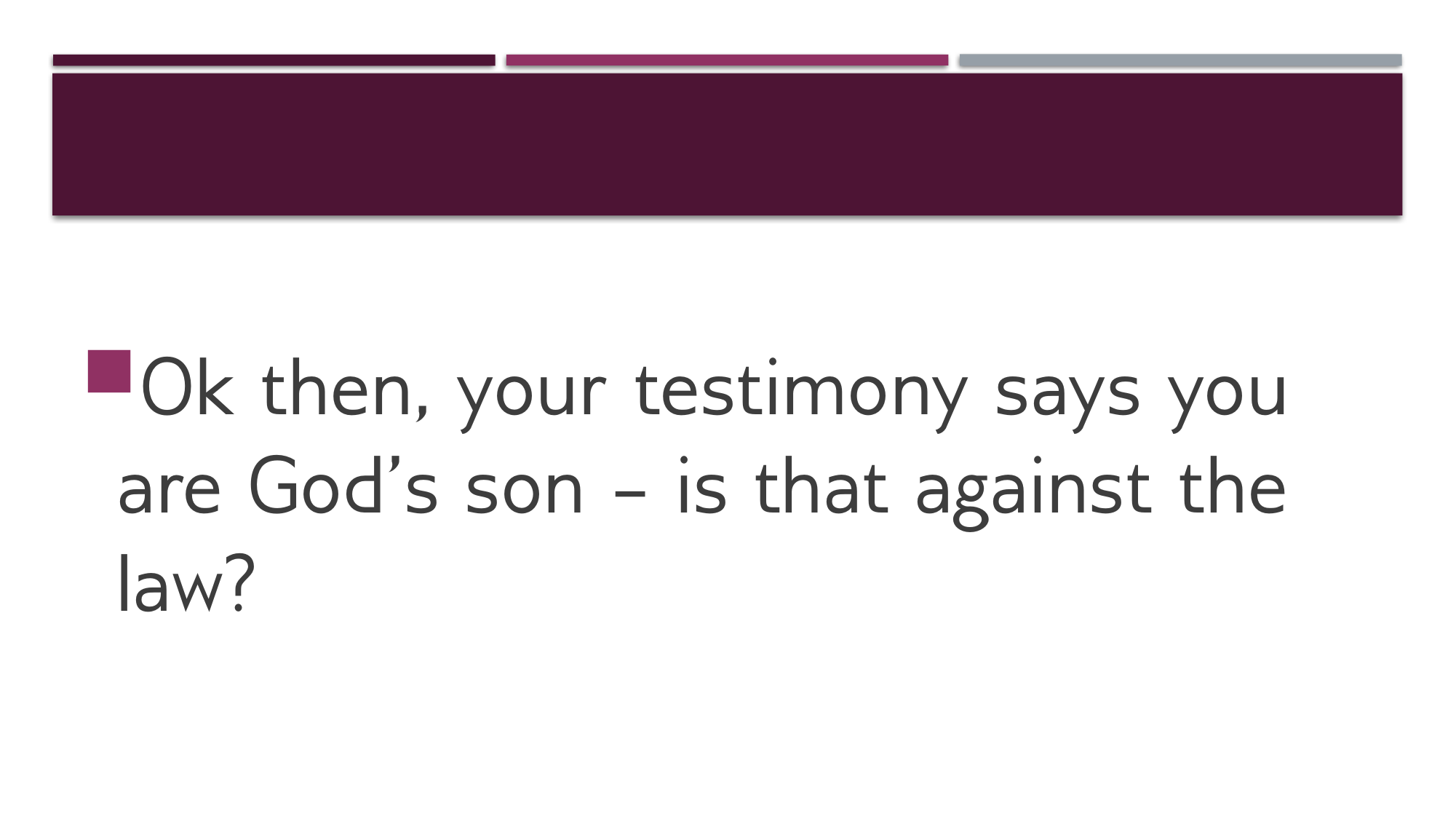

#
Ok then, your testimony says you are God’s son – is that against the law?